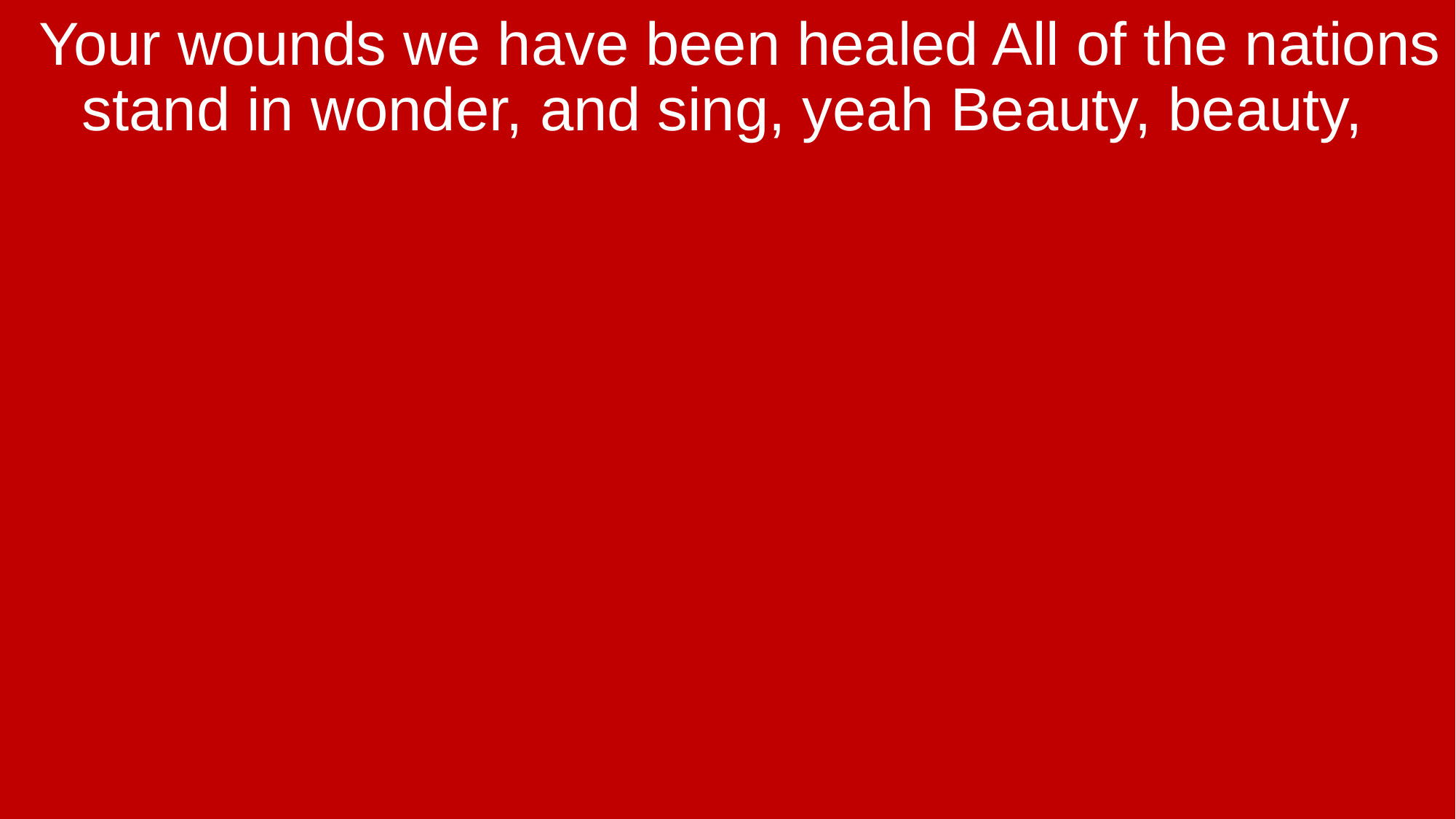

Your wounds we have been healed All of the nations stand in wonder, and sing, yeah Beauty, beauty,